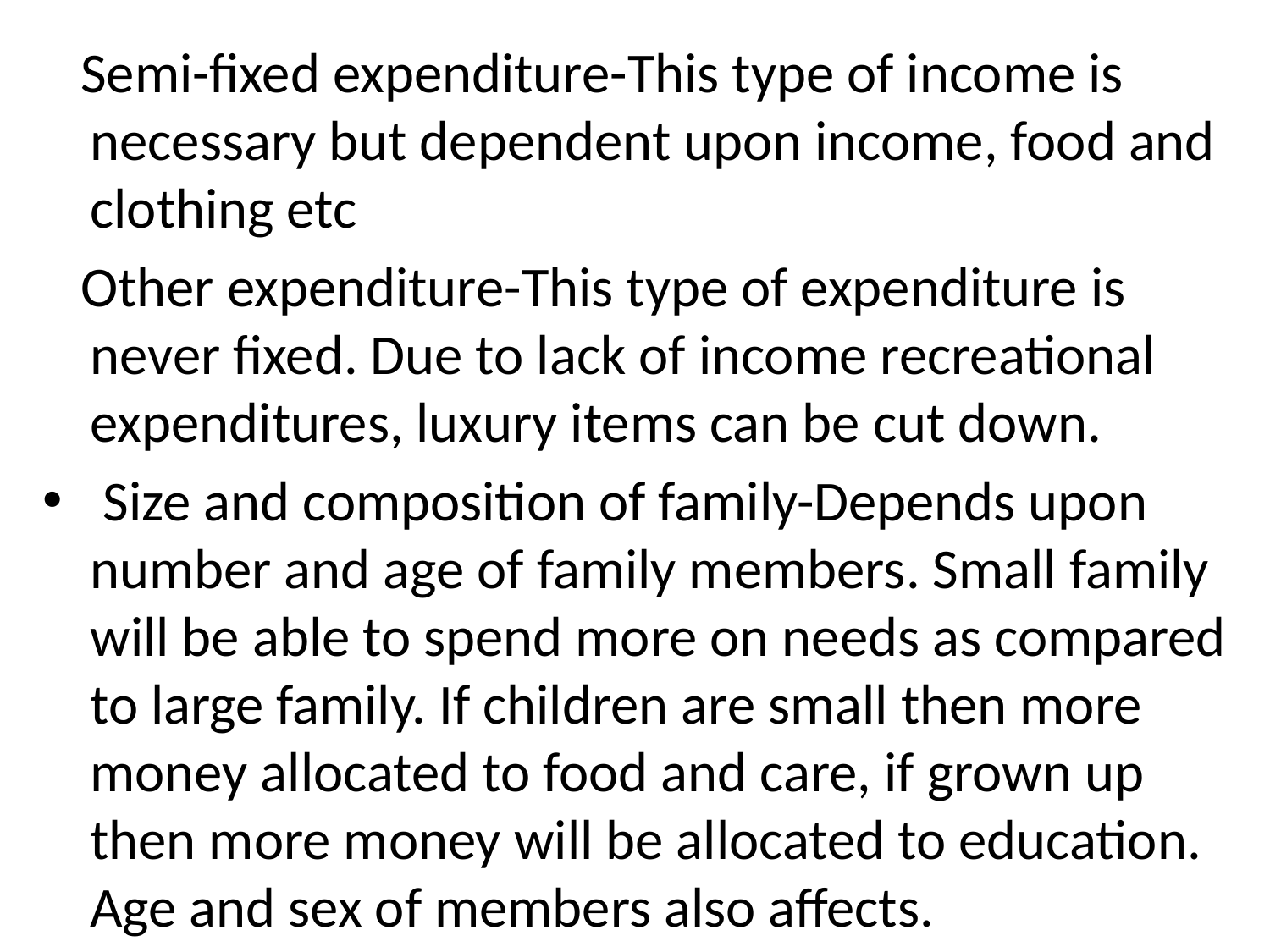

#
   Semi-fixed expenditure-This type of income is necessary but dependent upon income, food and clothing etc
   Other expenditure-This type of expenditure is never fixed. Due to lack of income recreational expenditures, luxury items can be cut down.
 Size and composition of family-Depends upon number and age of family members. Small family  will be able to spend more on needs as compared to large family. If children are small then more money allocated to food and care, if grown up then more money will be allocated to education. Age and sex of members also affects.